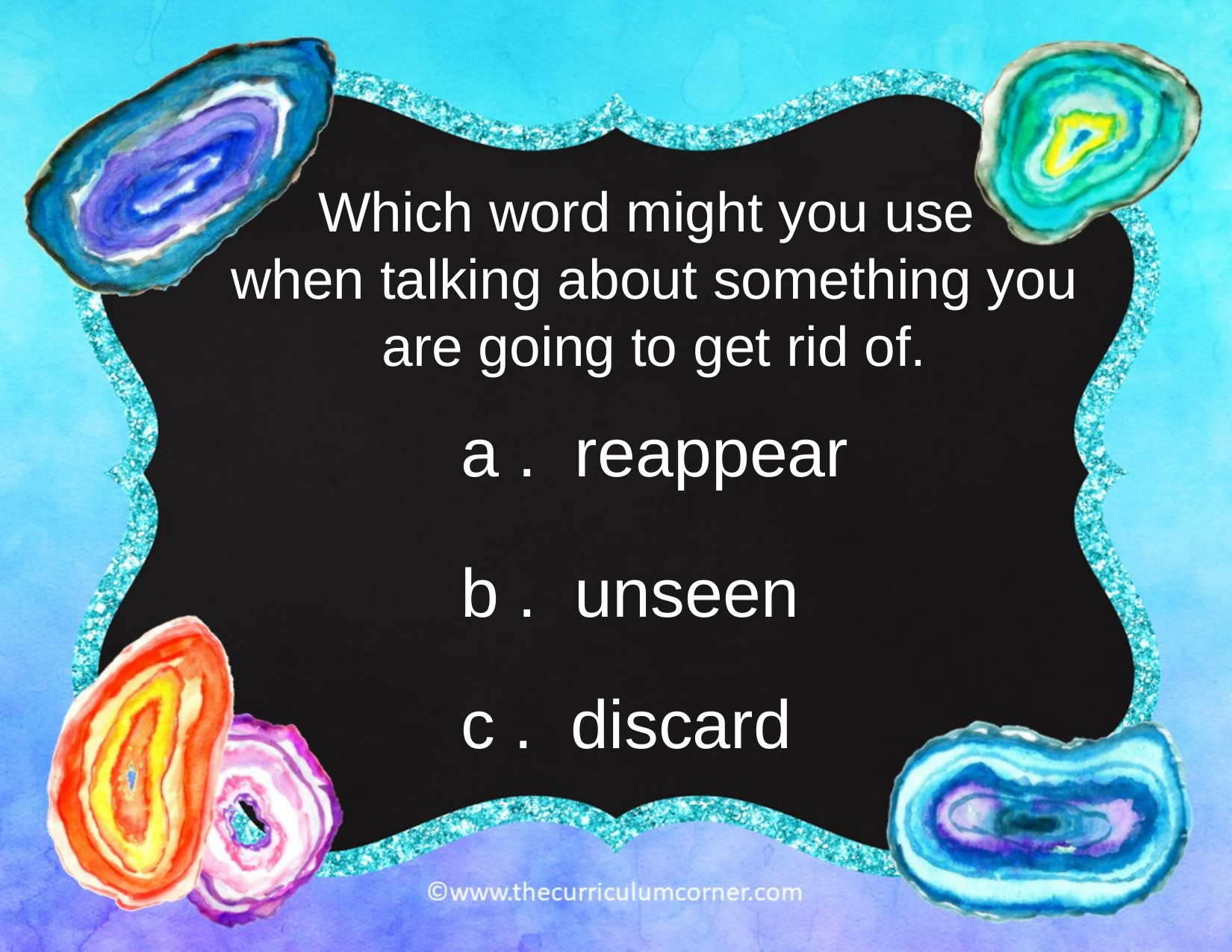

Which word might you use
when talking about something you are going to get rid of.
a .  reappear
b .  unseen
c .  discard